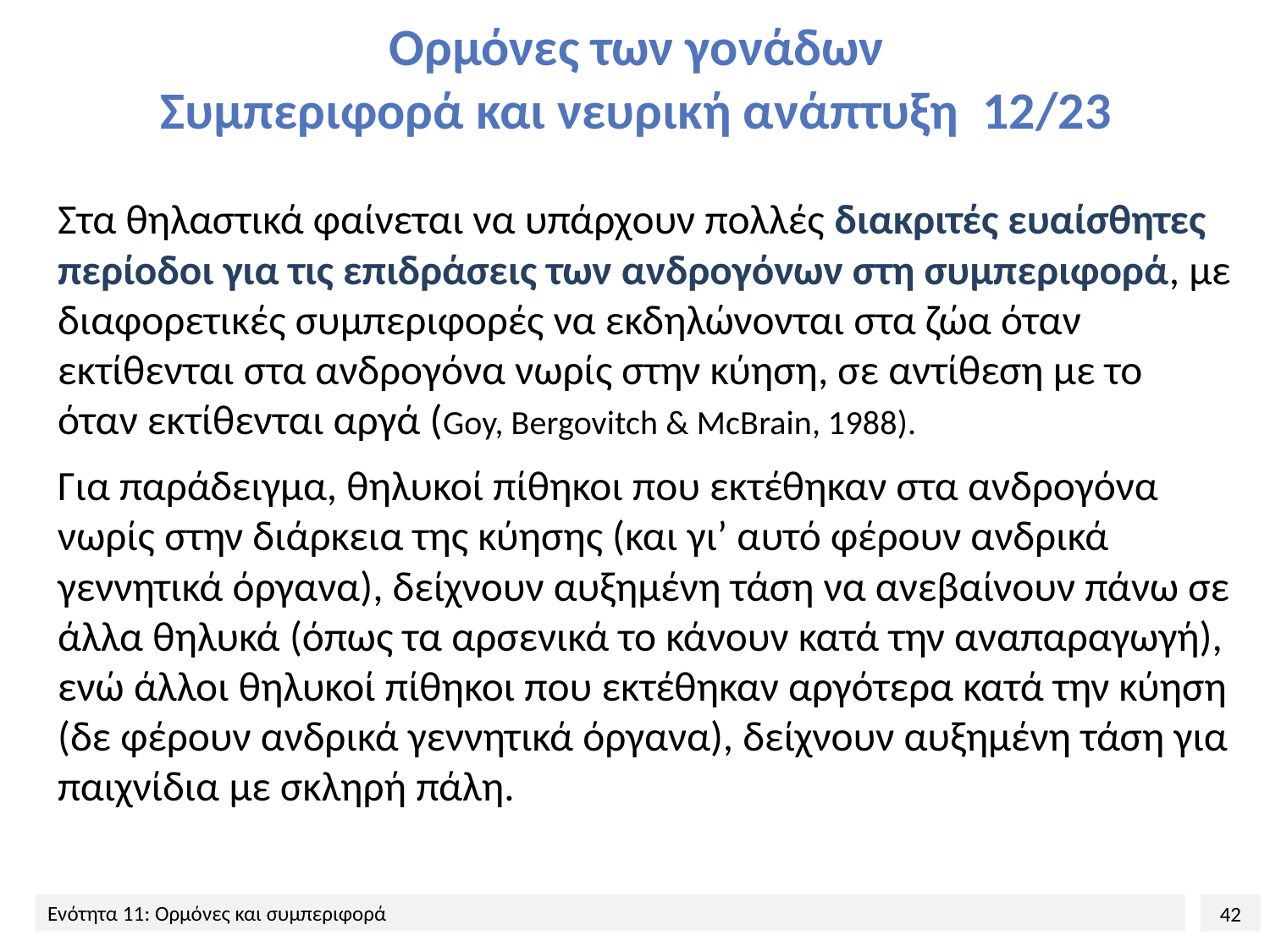

# Ορμόνες των γονάδων Συμπεριφορά και νευρική ανάπτυξη  12/23
Στα θηλαστικά φαίνεται να υπάρχουν πολλές διακριτές ευαίσθητες περίοδοι για τις επιδράσεις των ανδρογόνων στη συμπεριφορά, με διαφορετικές συμπεριφορές να εκδηλώνονται στα ζώα όταν εκτίθενται στα ανδρογόνα νωρίς στην κύηση, σε αντίθεση με το όταν εκτίθενται αργά (Goy, Bergovitch & McBrain, 1988).
Για παράδειγμα, θηλυκοί πίθηκοι που εκτέθηκαν στα ανδρογόνα νωρίς στην διάρκεια της κύησης (και γι’ αυτό φέρουν ανδρικά γεννητικά όργανα), δείχνουν αυξημένη τάση να ανεβαίνουν πάνω σε άλλα θηλυκά (όπως τα αρσενικά το κάνουν κατά την αναπαραγωγή), ενώ άλλοι θηλυκοί πίθηκοι που εκτέθηκαν αργότερα κατά την κύηση (δε φέρουν ανδρικά γεννητικά όργανα), δείχνουν αυξημένη τάση για παιχνίδια με σκληρή πάλη.